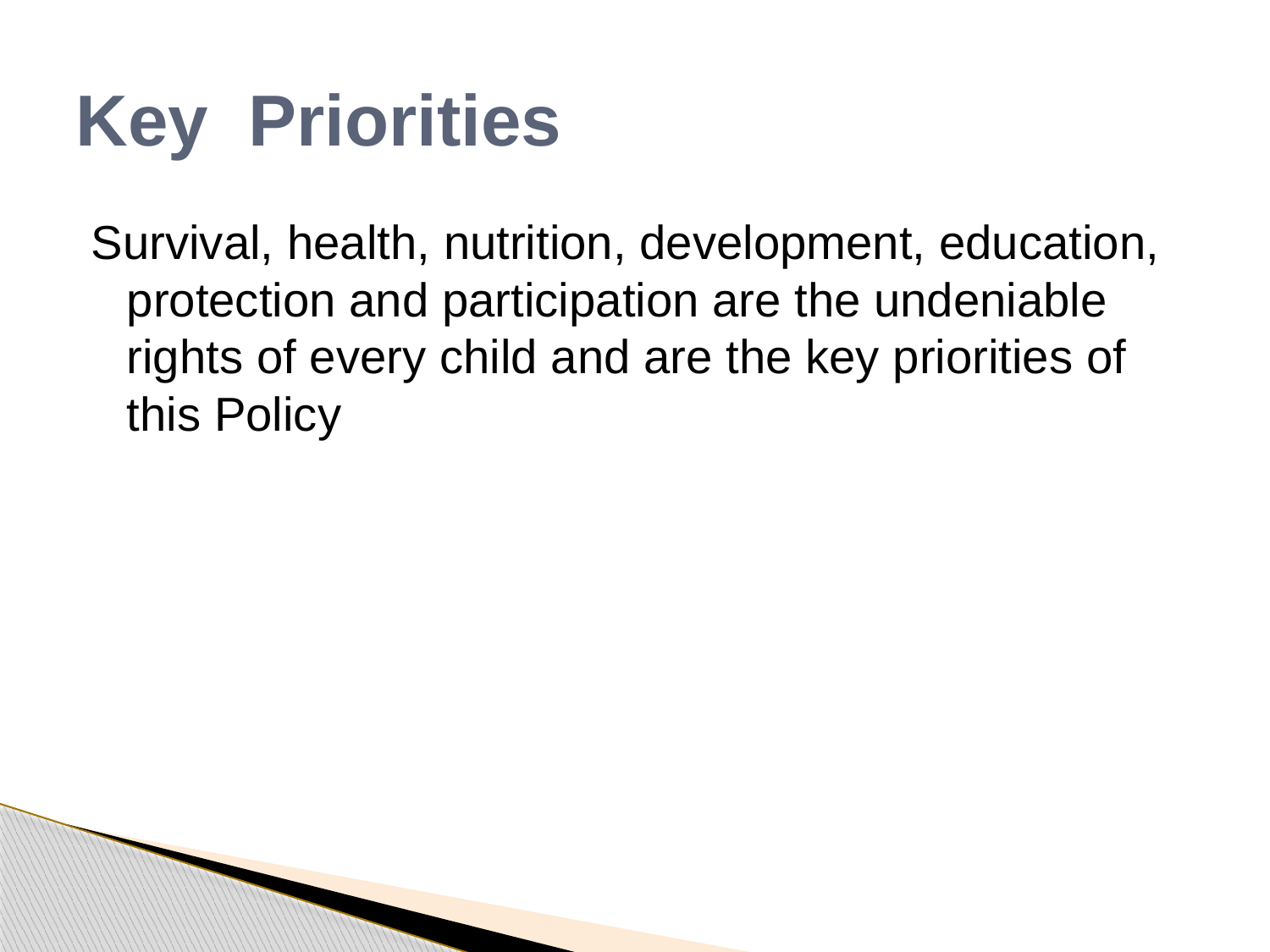

# Key  Priorities
Survival, health, nutrition, development, education, protection and participation are the undeniable rights of every child and are the key priorities of this Policy